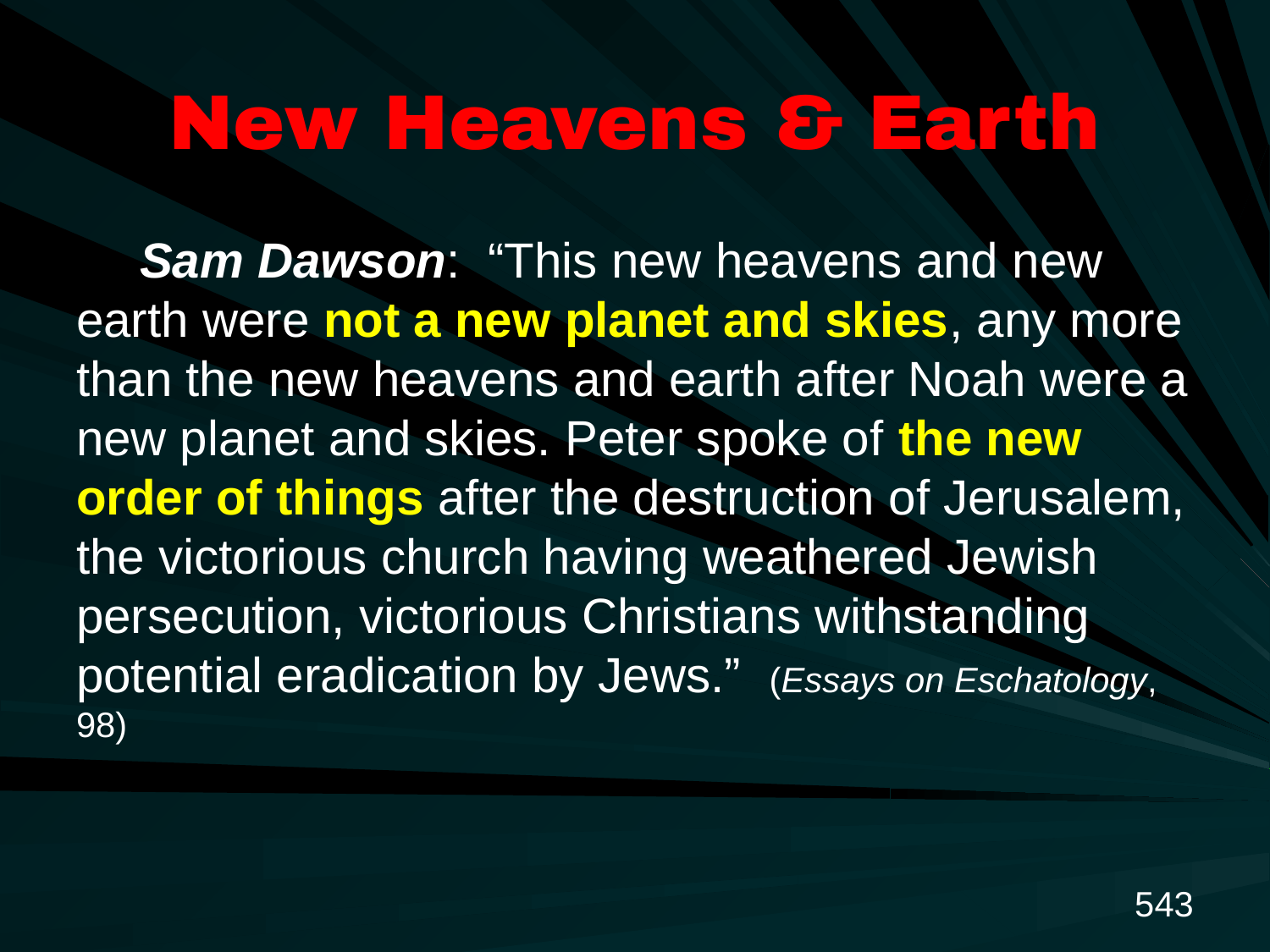

# New Heavens & Earth
Sam Dawson:  “This new heavens and new earth were not a new planet and skies, any more than the new heavens and earth after Noah were a new planet and skies. Peter spoke of the new order of things after the destruction of Jerusalem, the victorious church having weathered Jewish persecution, victorious Christians withstanding potential eradication by Jews.”  (Essays on Eschatology, 98)
543